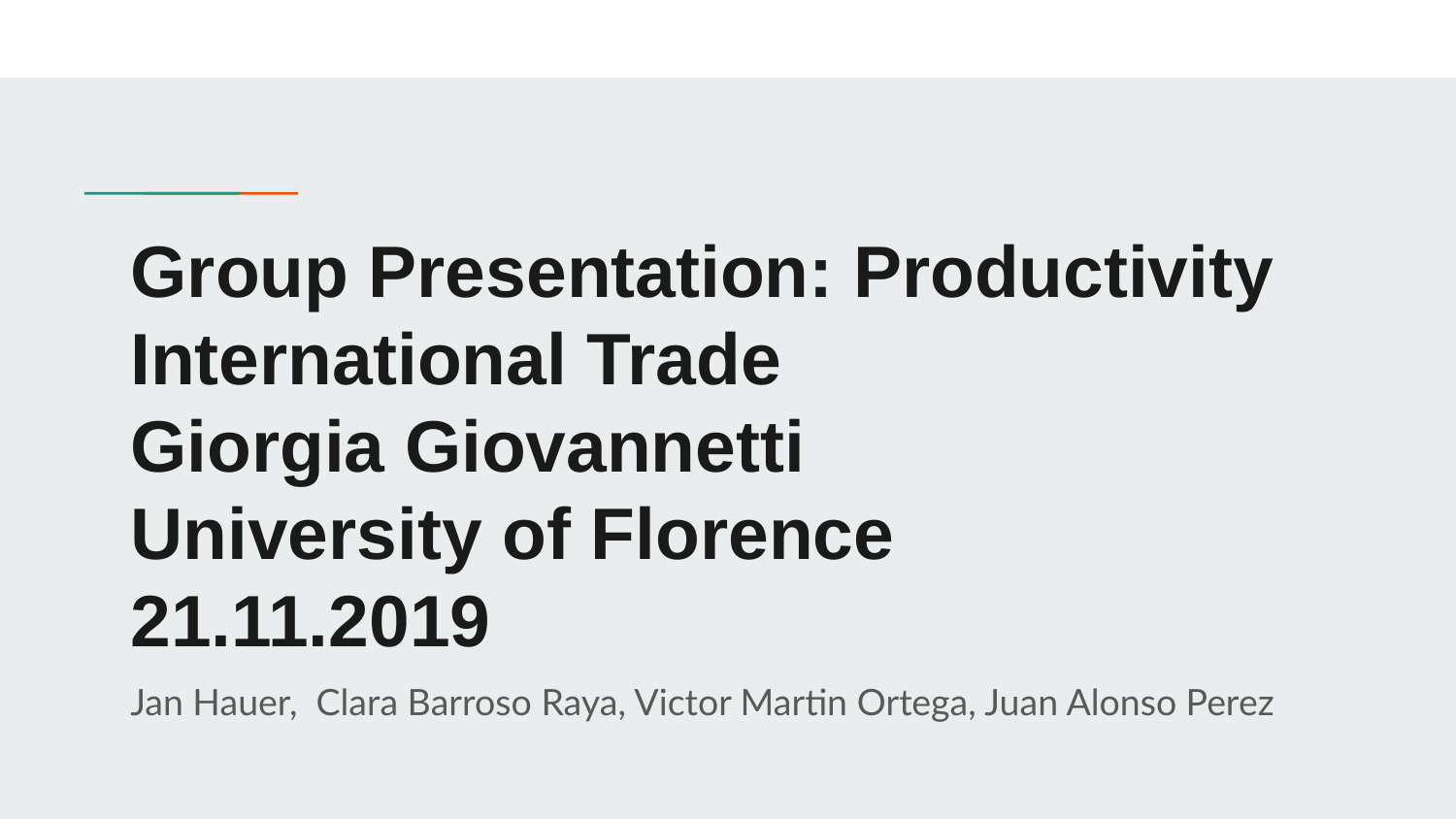

# Group Presentation: Productivity
International Trade
Giorgia Giovannetti
University of Florence
21.11.2019

Jan Hauer,  Clara Barroso Raya, Victor Martin Ortega, Juan Alonso Perez